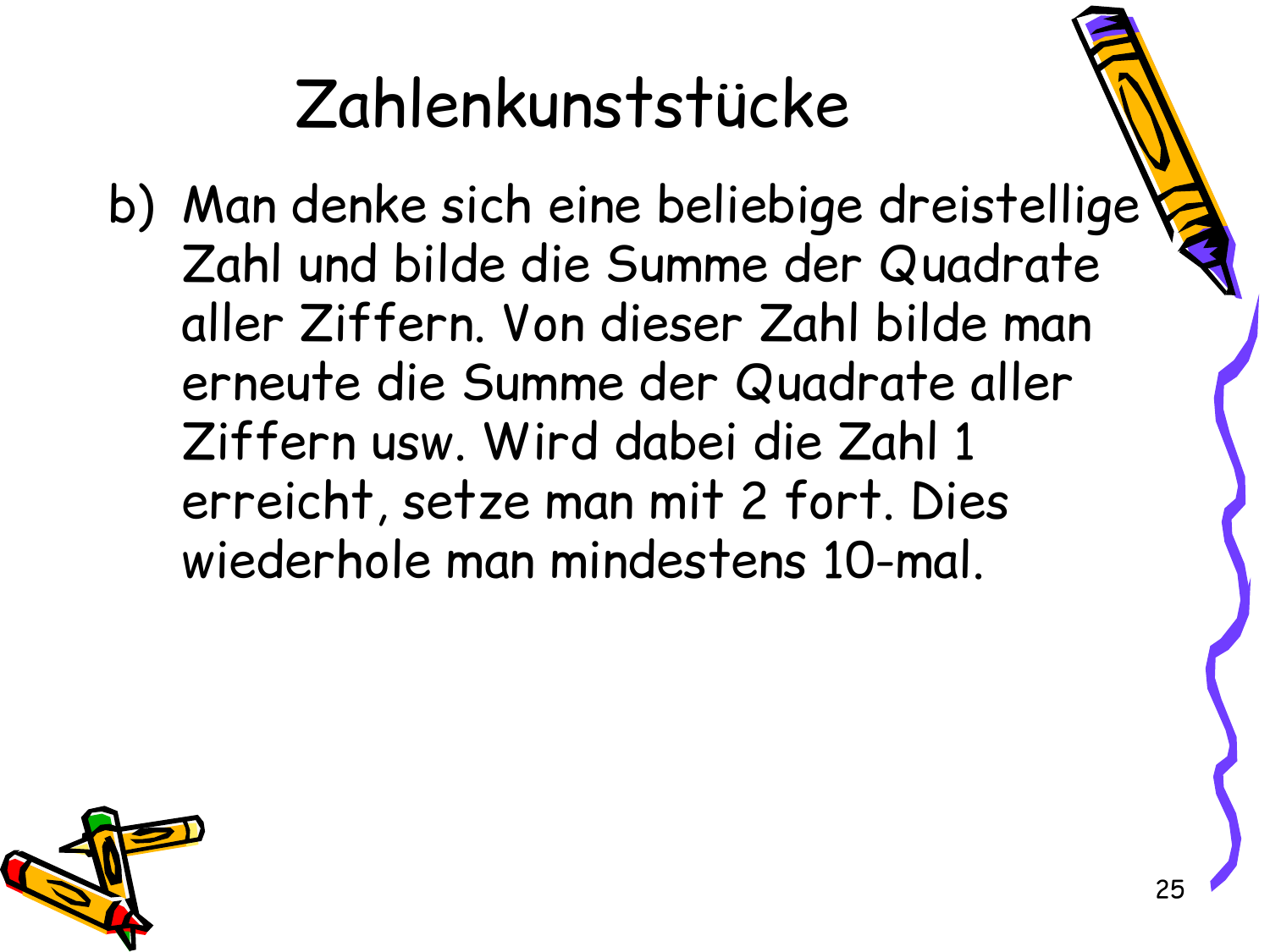

# Zahlenkunststücke
Man denke sich eine beliebige dreistellige Zahl und bilde die Summe der Quadrate aller Ziffern. Von dieser Zahl bilde man erneute die Summe der Quadrate aller Ziffern usw. Wird dabei die Zahl 1 erreicht, setze man mit 2 fort. Dies wiederhole man mindestens 10-mal.
25